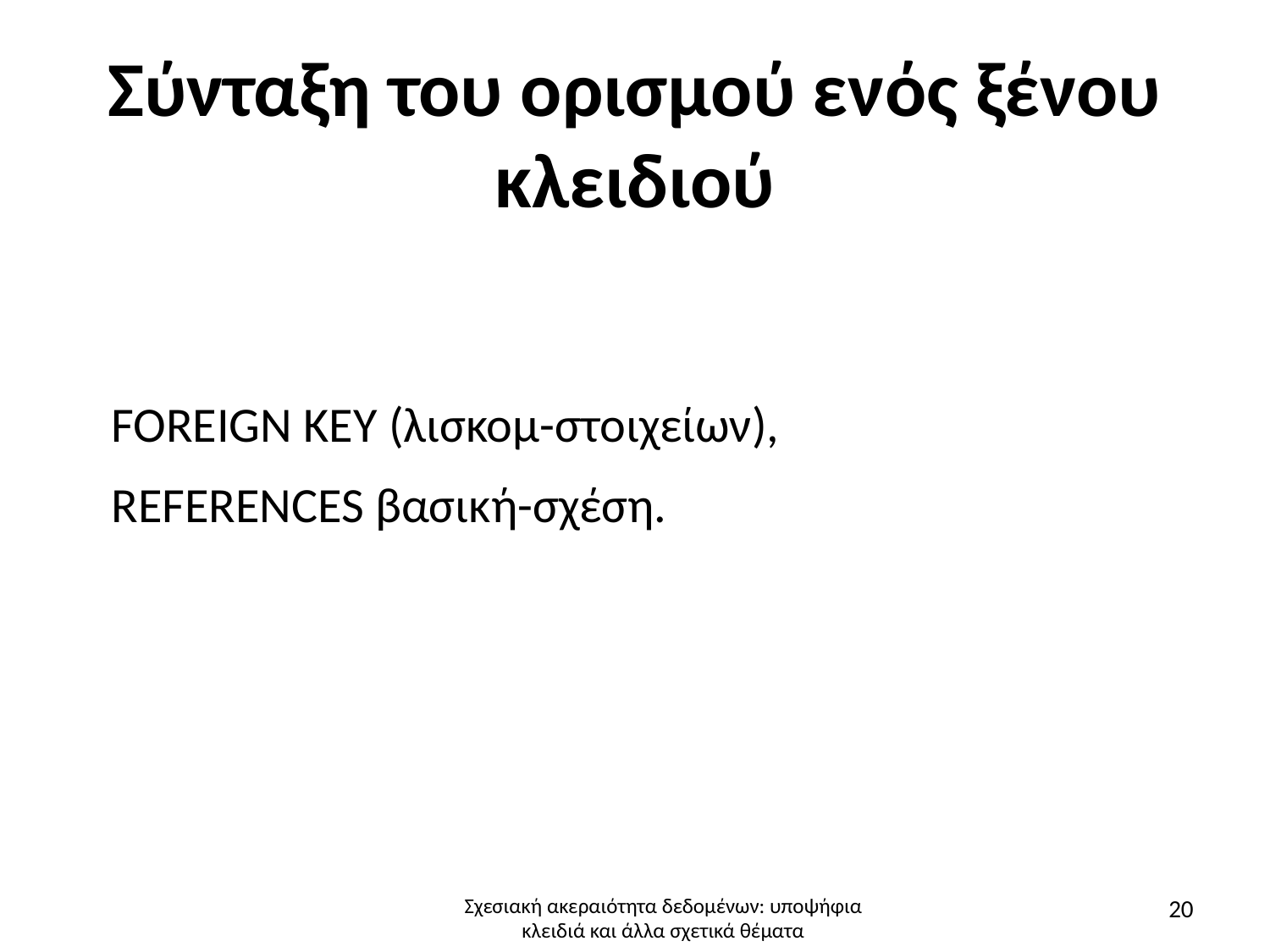

# Σύνταξη του ορισμού ενός ξένου κλειδιού

   FOREIGN KEY (λισκομ-στοιχείων),
   REFERENCES βασική-σχέση.
20
Σχεσιακή ακεραιότητα δεδομένων: υποψήφια κλειδιά και άλλα σχετικά θέματα